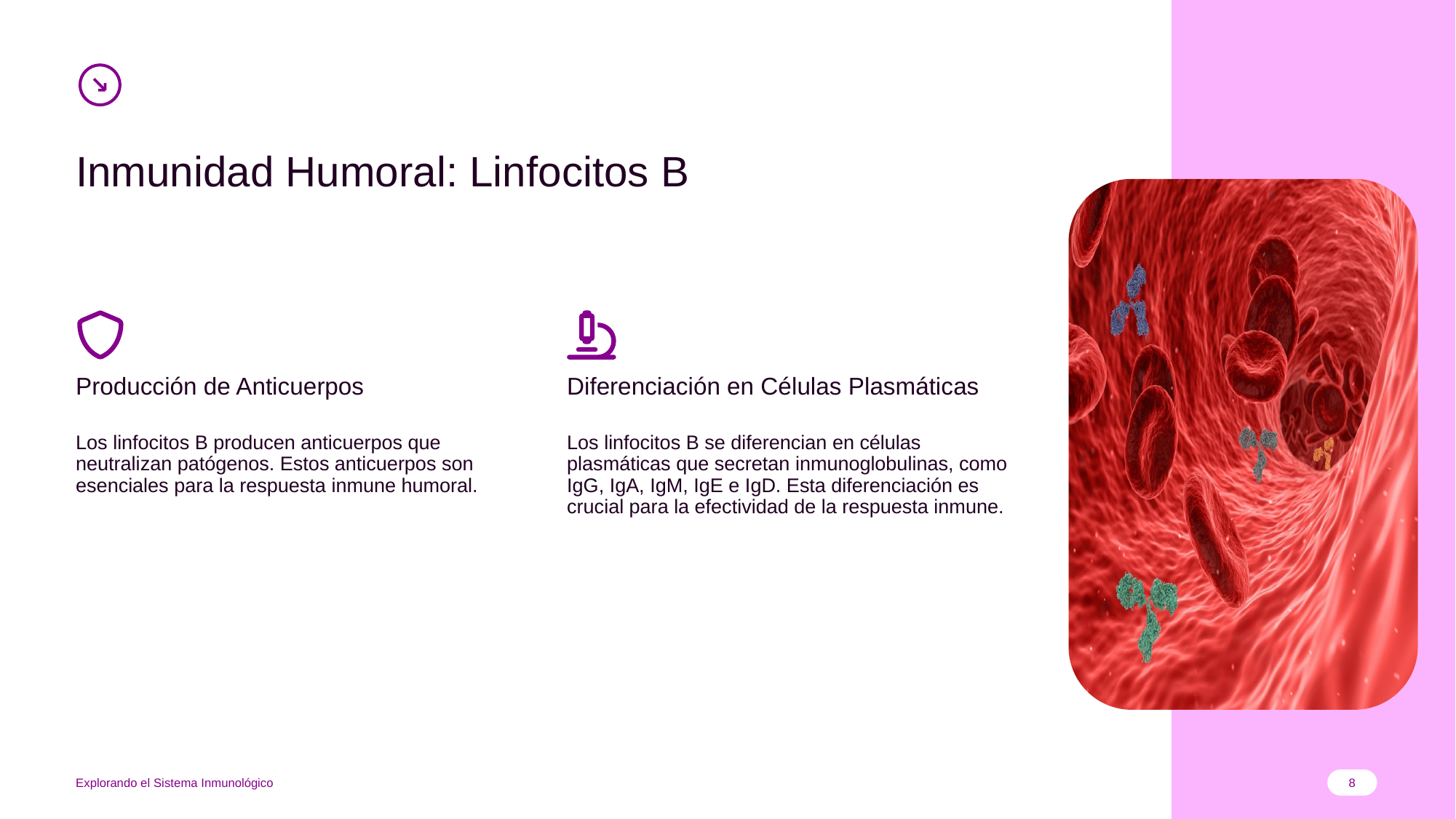

Inmunidad Humoral: Linfocitos B

Producción de Anticuerpos
Diferenciación en Células Plasmáticas
Los linfocitos B producen anticuerpos que neutralizan patógenos. Estos anticuerpos son esenciales para la respuesta inmune humoral.
Los linfocitos B se diferencian en células plasmáticas que secretan inmunoglobulinas, como IgG, IgA, IgM, IgE e IgD. Esta diferenciación es crucial para la efectividad de la respuesta inmune.
8
Explorando el Sistema Inmunológico